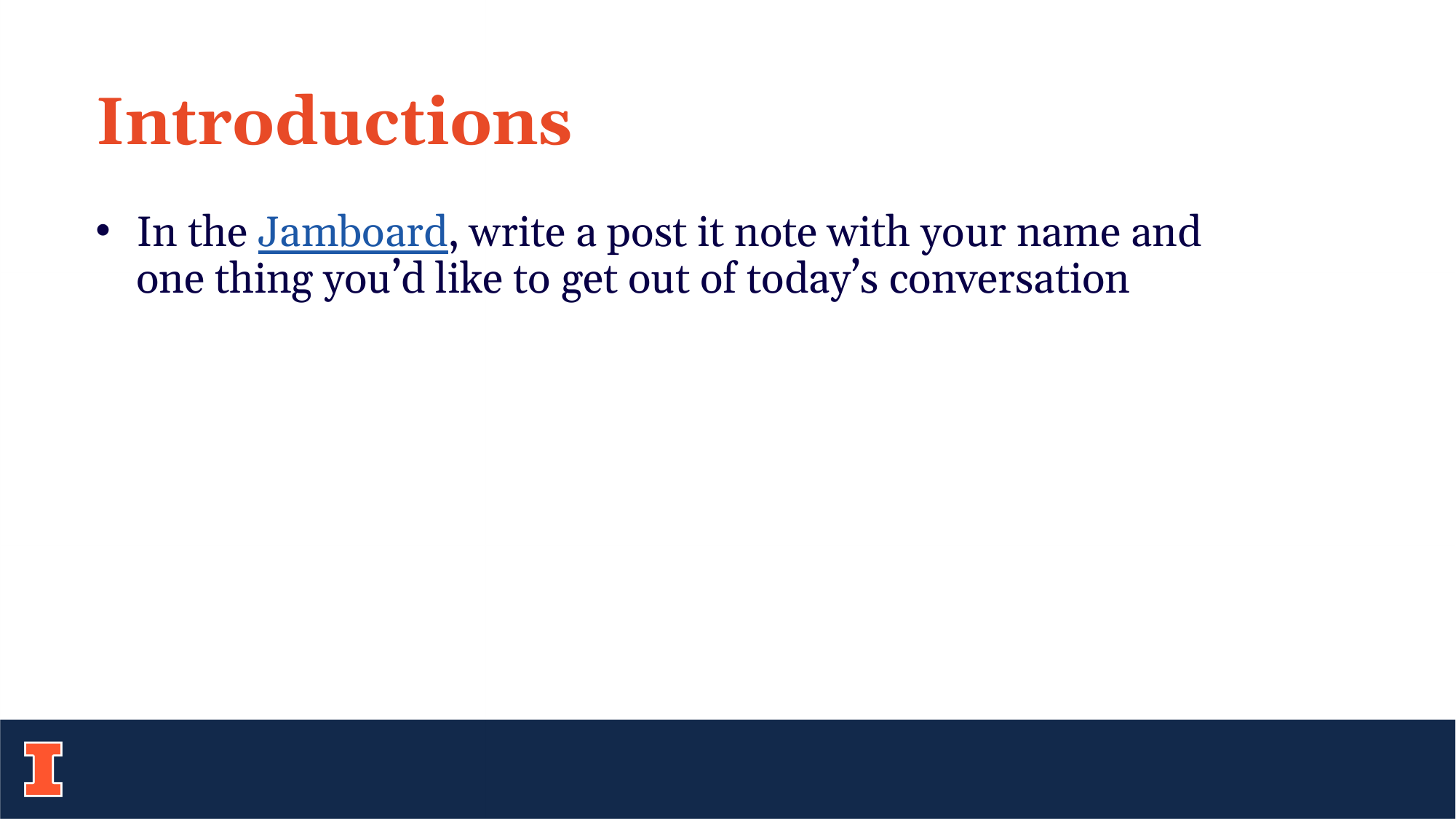

Introductions
In the Jamboard, write a post it note with your name and one thing you’d like to get out of today’s conversation